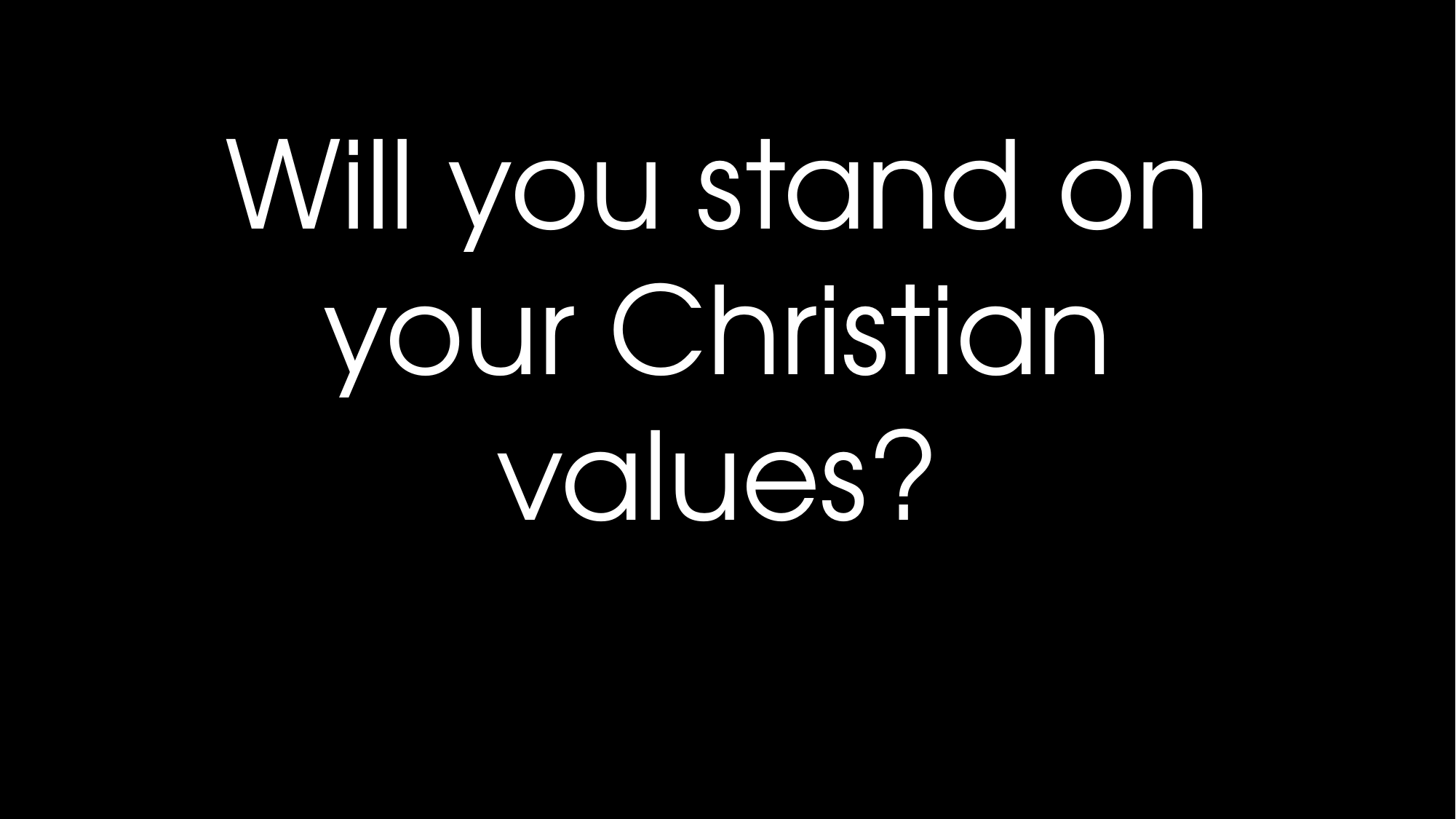

Will you stand on your Christian values?